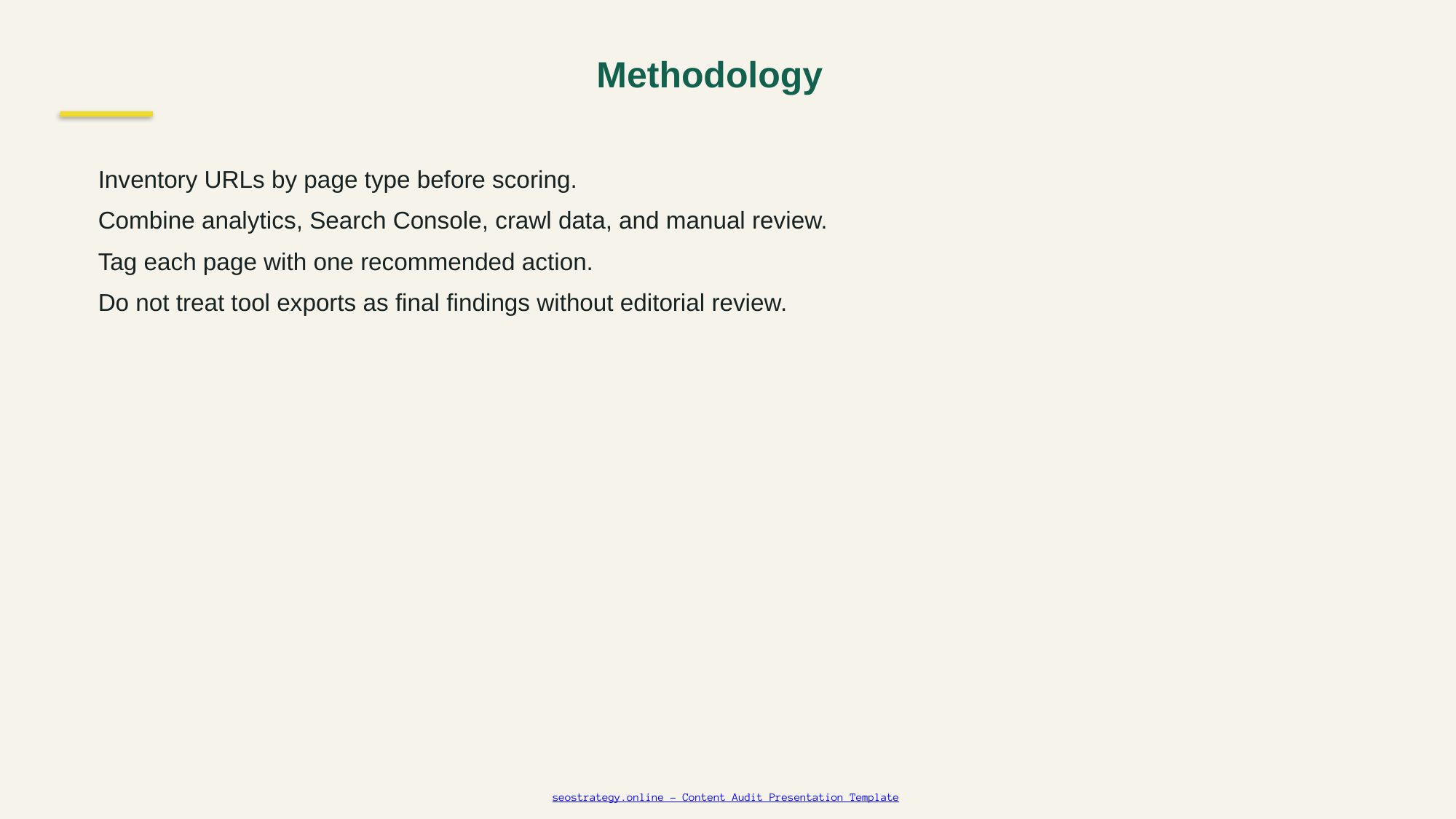

Methodology

Inventory URLs by page type before scoring.
Combine analytics, Search Console, crawl data, and manual review.
Tag each page with one recommended action.
Do not treat tool exports as final findings without editorial review.
seostrategy.online - Content Audit Presentation Template